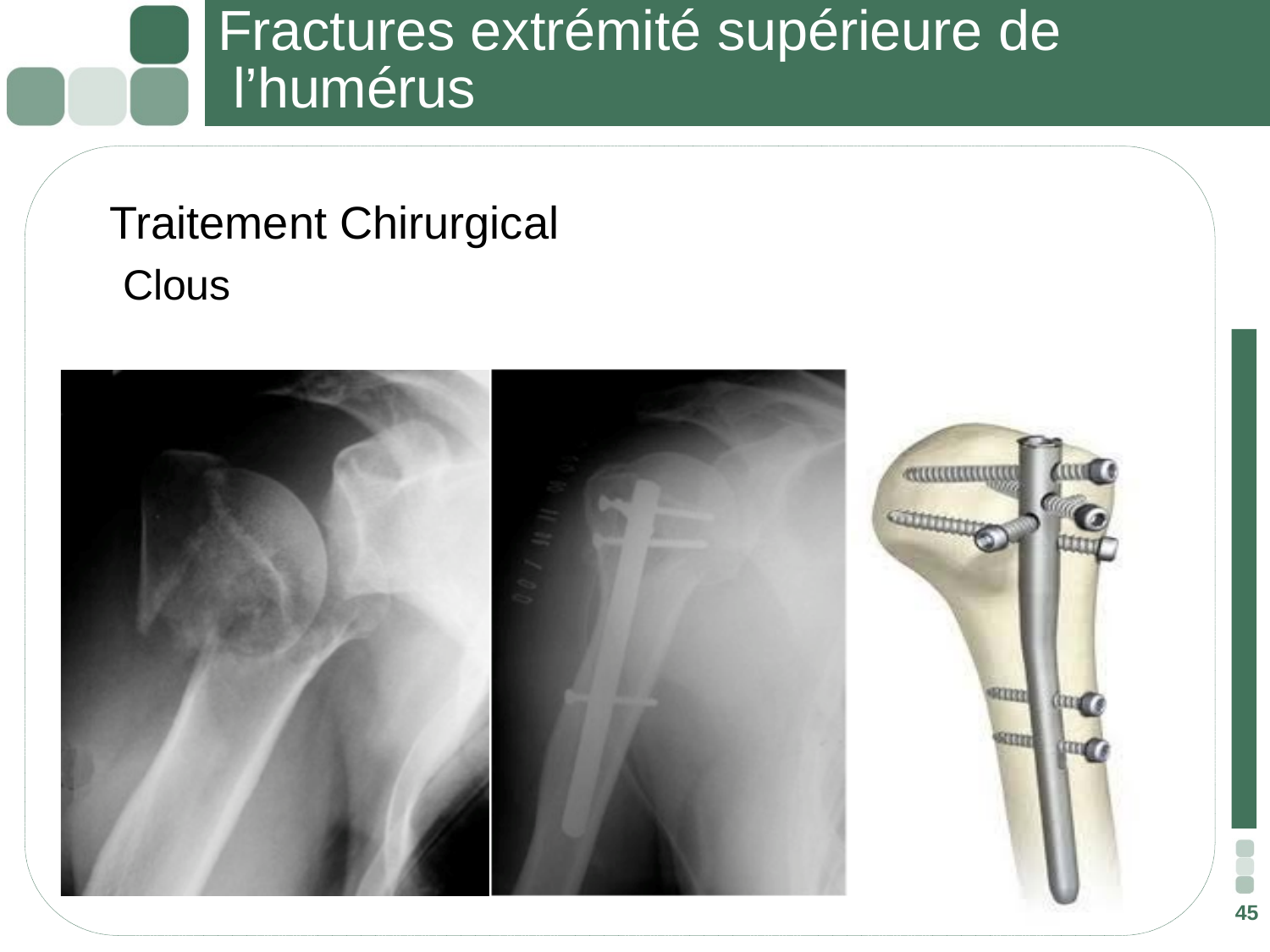

# Fractures extrémité supérieure de  l’humérus
	Traitement Chirurgical
 Clous

45